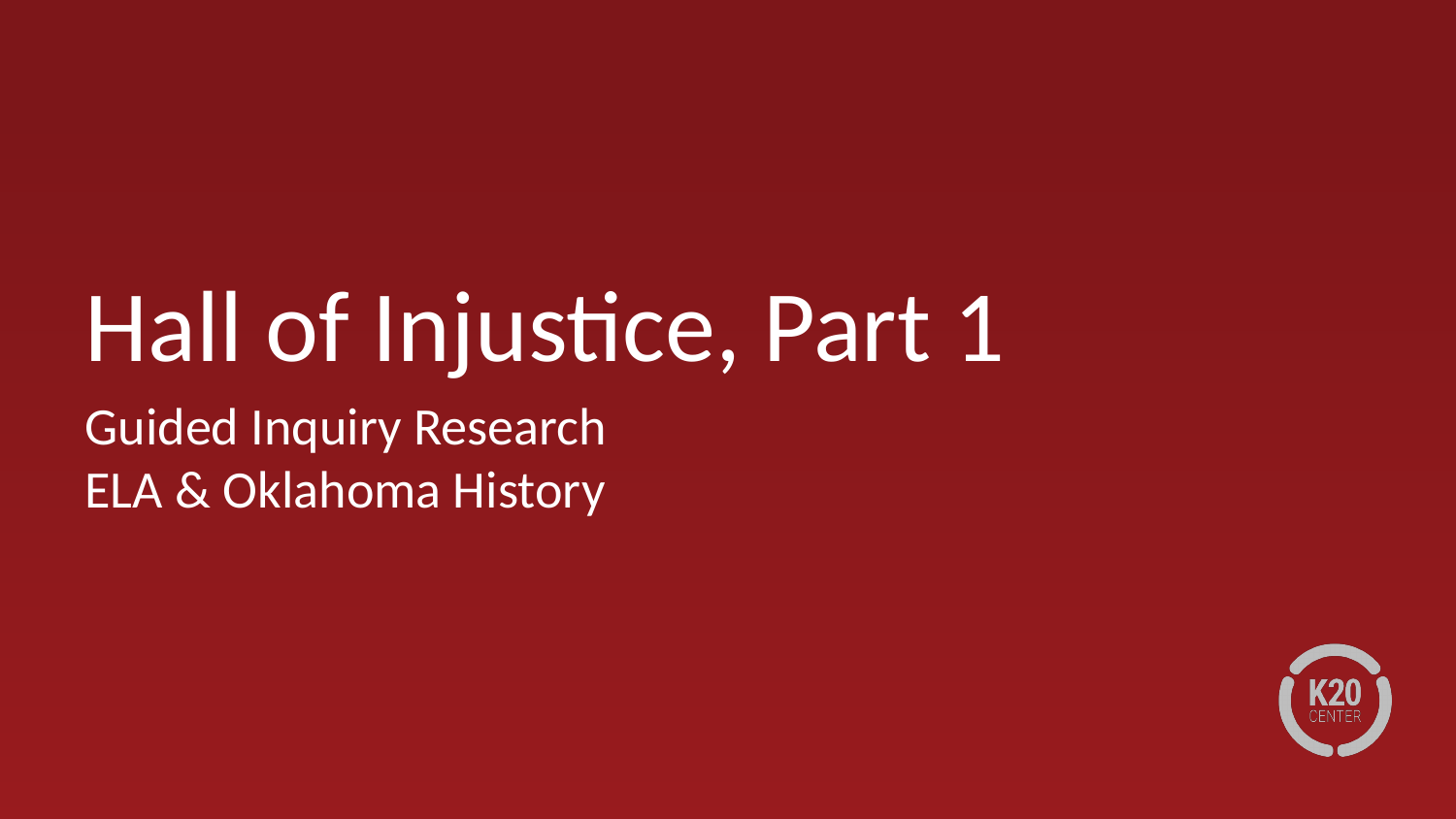

# Hall of Injustice, Part 1
Guided Inquiry Research
ELA & Oklahoma History